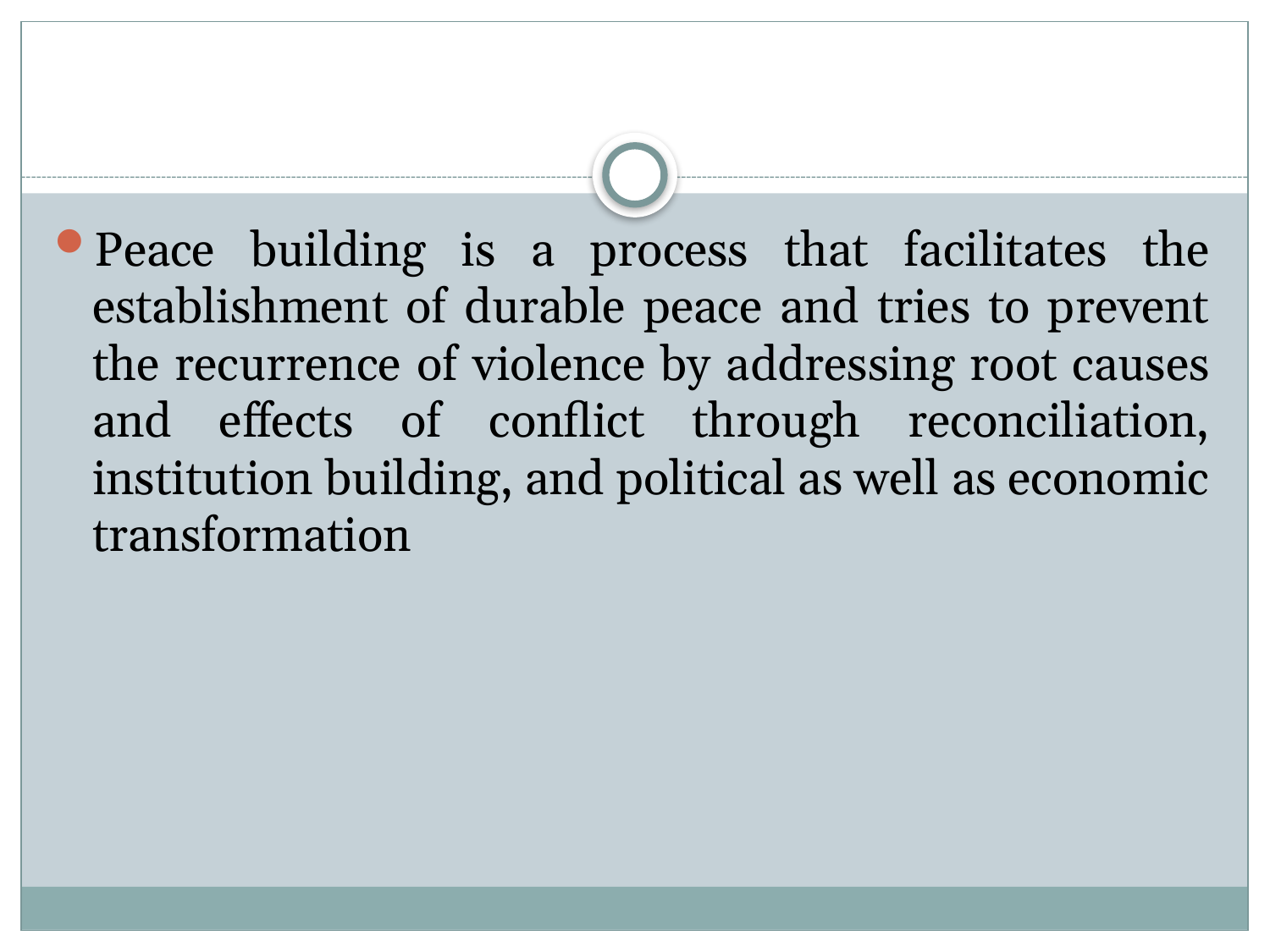

#
Peace building is a process that facilitates the establishment of durable peace and tries to prevent the recurrence of violence by addressing root causes and effects of conflict through reconciliation, institution building, and political as well as economic transformation